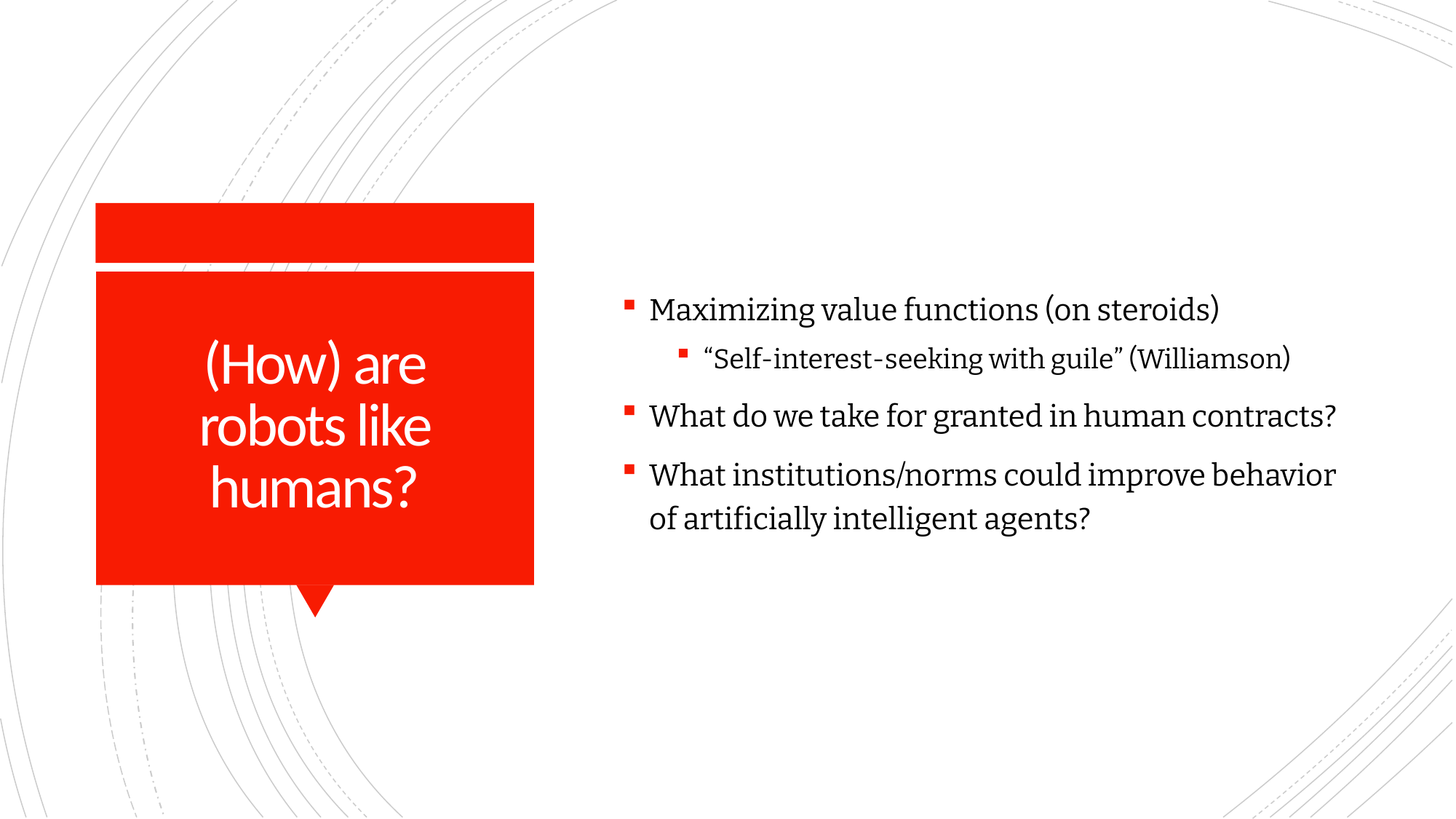

Maximizing value functions (on steroids)
“Self-interest-seeking with guile” (Williamson)
What do we take for granted in human contracts?
What institutions/norms could improve behavior of artificially intelligent agents?
# (How) are robots like humans?